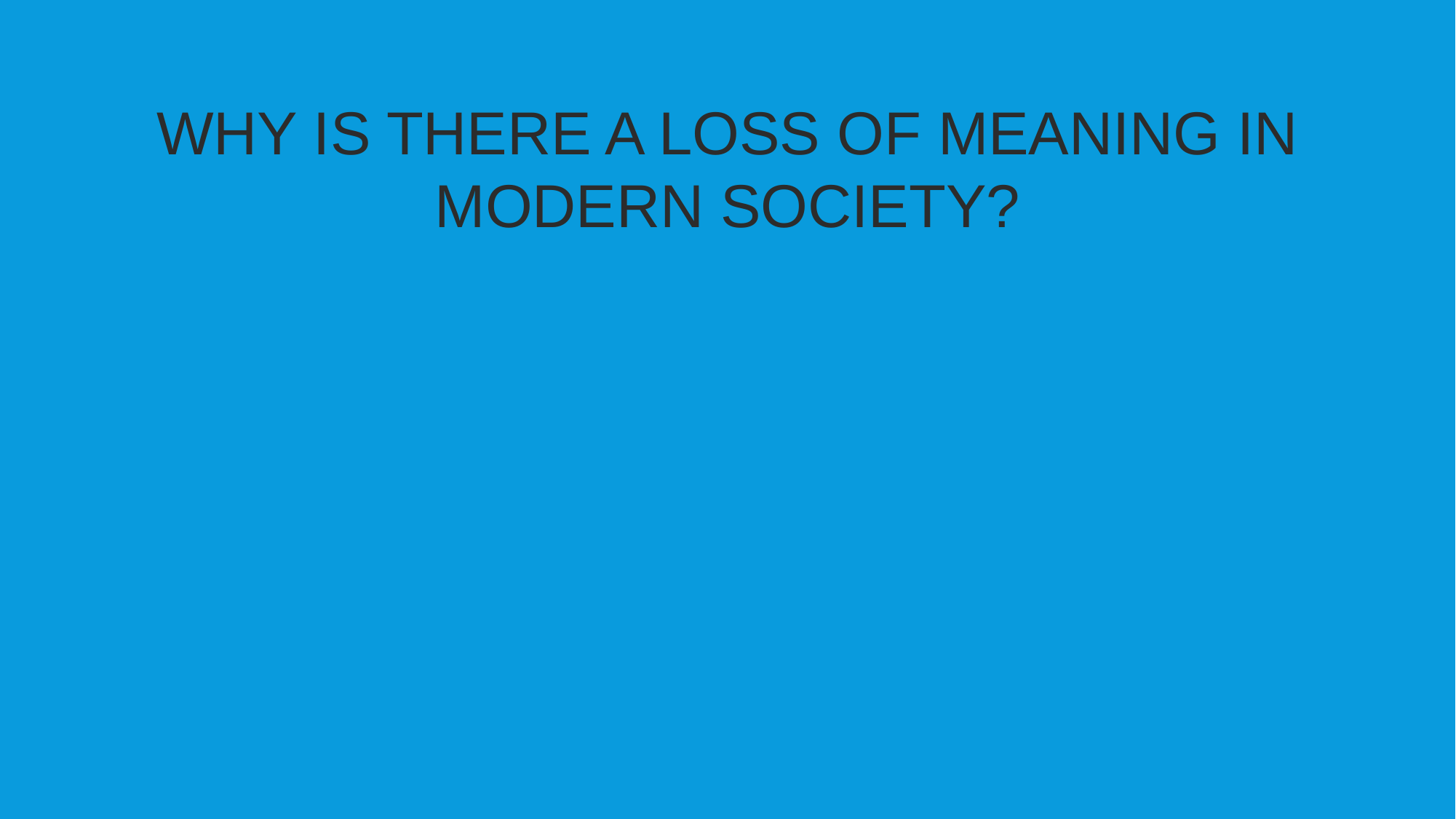

WHY IS THERE A LOSS OF MEANING IN MODERN SOCIETY?